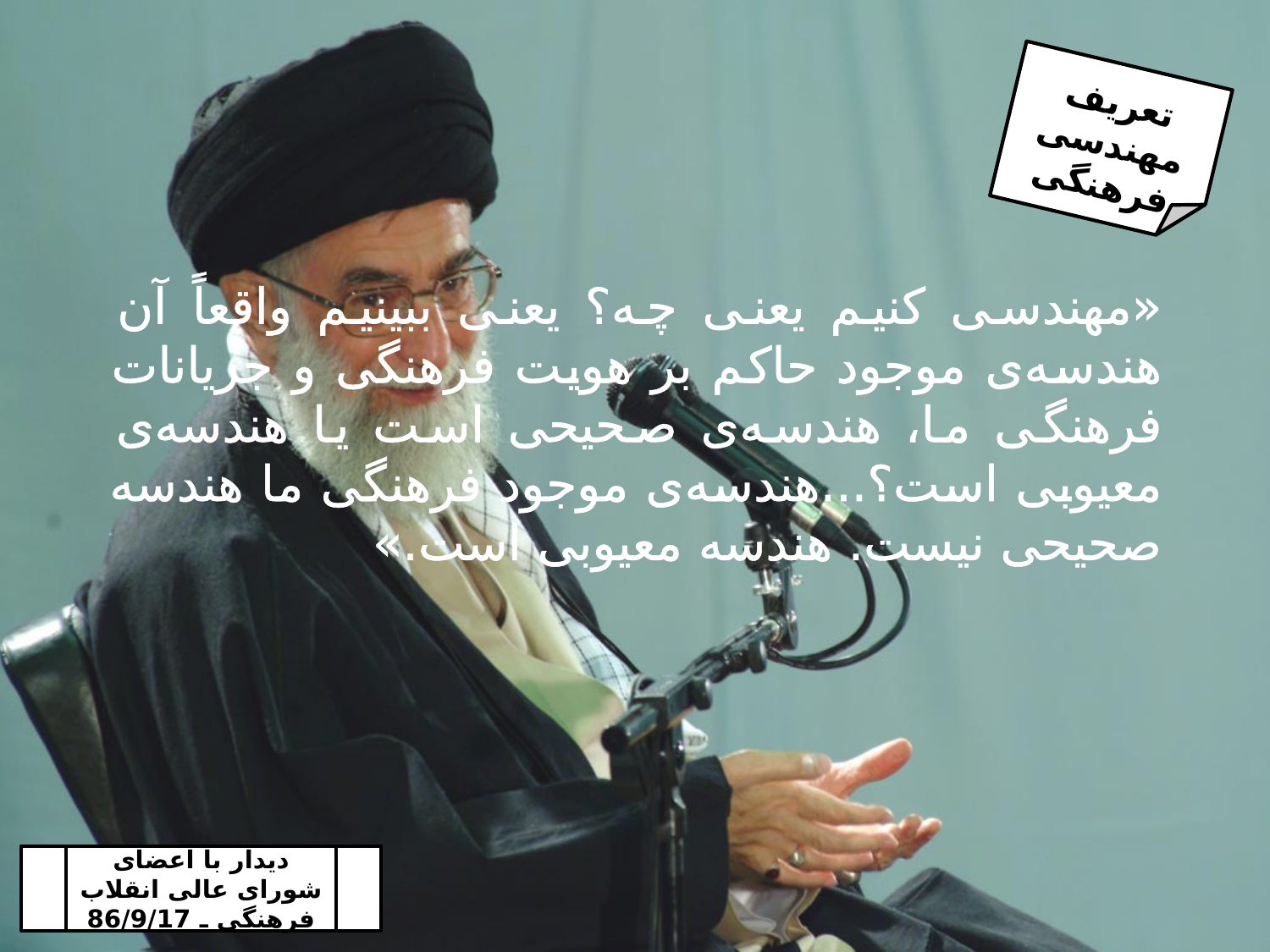

تعریف مهندسی فرهنگی
«مهندسی کنیم یعنی چه؟ یعنی ببینیم واقعاً آن هندسه‌ی موجود حاکم بر هویت فرهنگی و جریانات فرهنگی ما، هندسه‌ی صحیحی است یا هندسه‌ی معیوبی است؟...هندسه‌ی موجود فرهنگی ما هندسه صحیحی نیست. هندسه معیوبی است.»

دیدار با اعضای شورای عالی انقلاب فرهنگی ـ 86/9/17